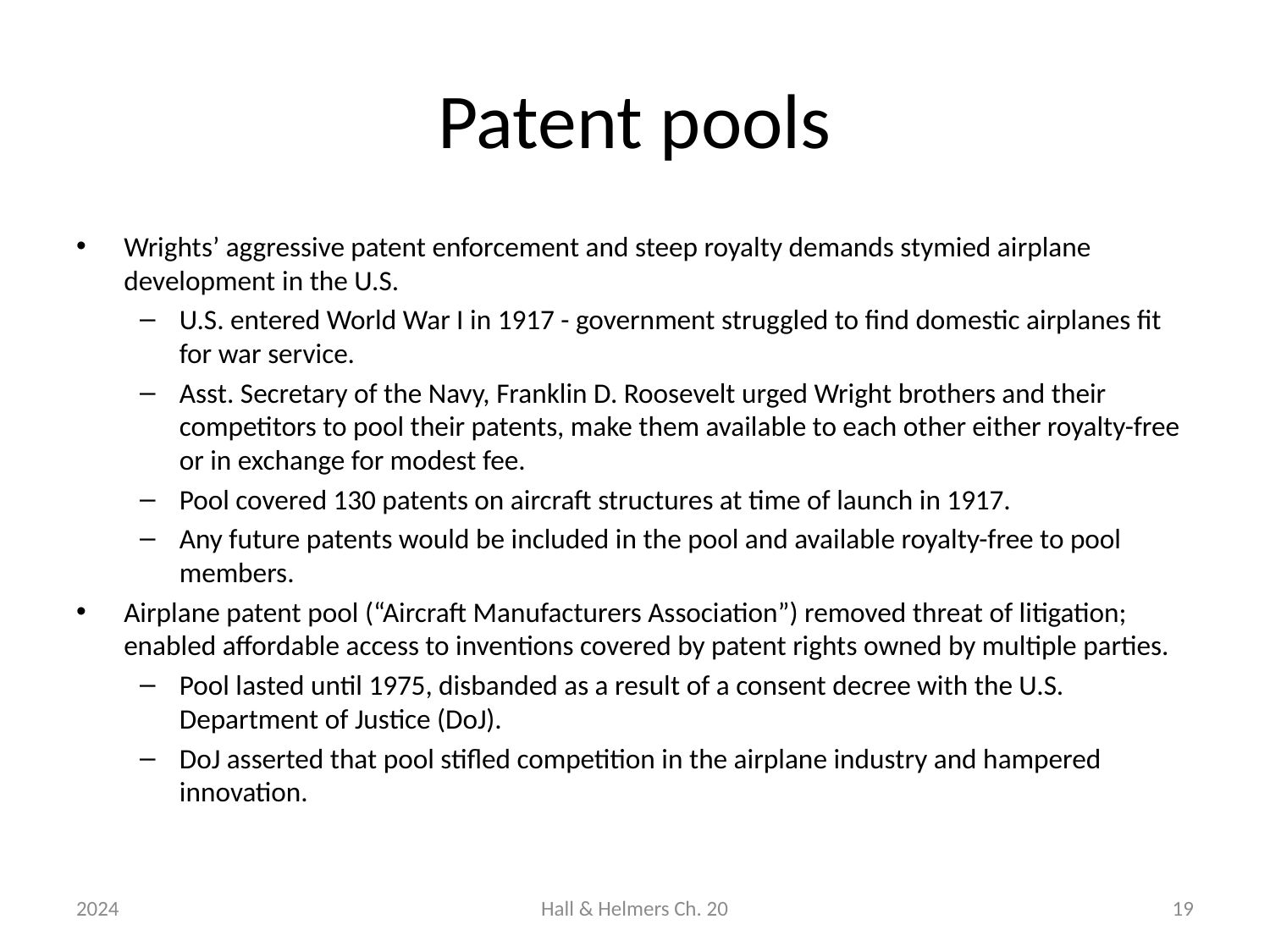

# Patent pools
Wrights’ aggressive patent enforcement and steep royalty demands stymied airplane development in the U.S.
U.S. entered World War I in 1917 - government struggled to find domestic airplanes fit for war service.
Asst. Secretary of the Navy, Franklin D. Roosevelt urged Wright brothers and their competitors to pool their patents, make them available to each other either royalty-free or in exchange for modest fee.
Pool covered 130 patents on aircraft structures at time of launch in 1917.
Any future patents would be included in the pool and available royalty-free to pool members.
Airplane patent pool (“Aircraft Manufacturers Association”) removed threat of litigation;  enabled affordable access to inventions covered by patent rights owned by multiple parties.
Pool lasted until 1975, disbanded as a result of a consent decree with the U.S. Department of Justice (DoJ).
DoJ asserted that pool stifled competition in the airplane industry and hampered innovation.
2024
Hall & Helmers Ch. 20
19